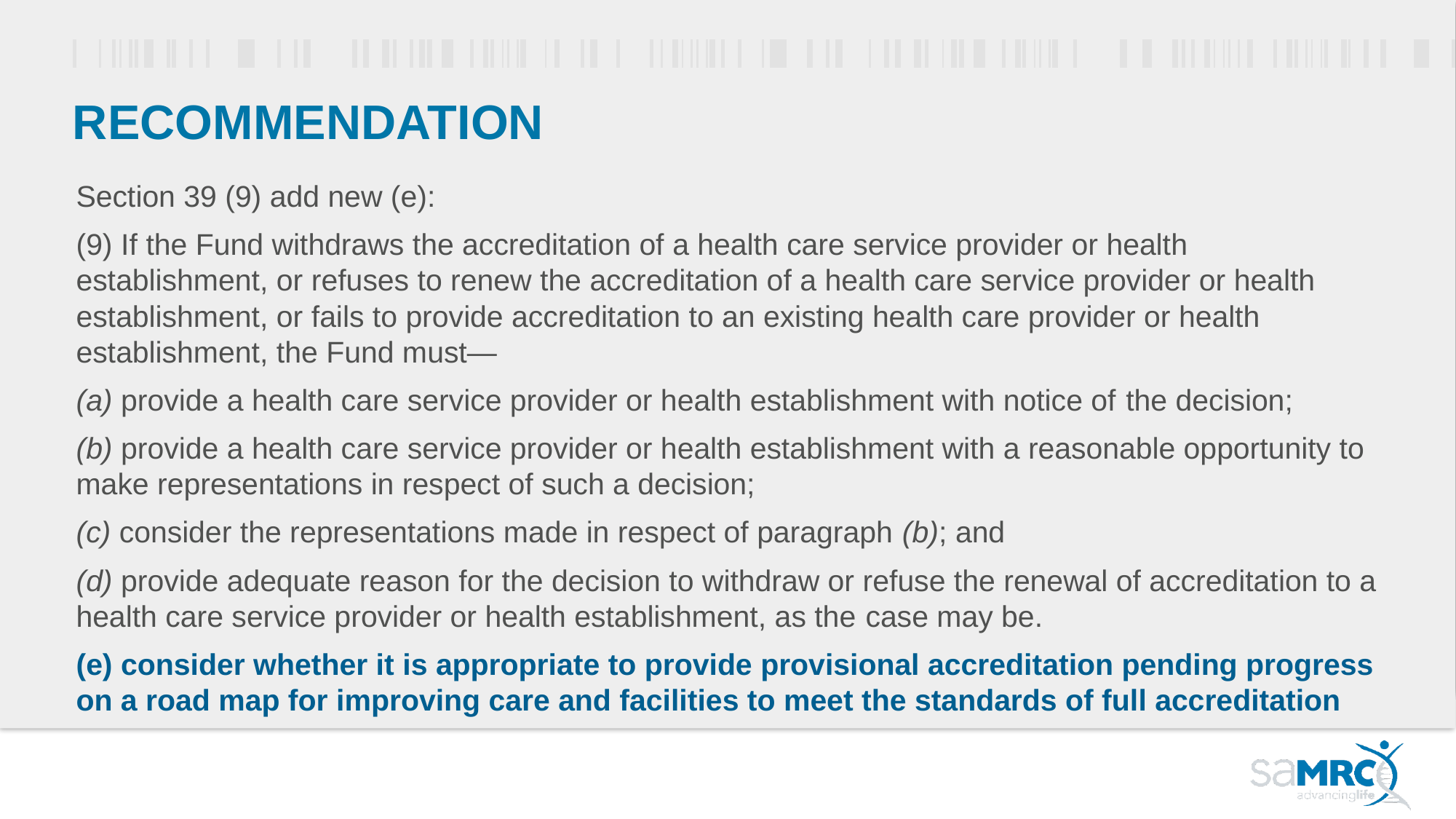

# recommendation
Section 39 (9) add new (e):
(9) If the Fund withdraws the accreditation of a health care service provider or health establishment, or refuses to renew the accreditation of a health care service provider or health establishment, or fails to provide accreditation to an existing health care provider or health establishment, the Fund must—
(a) provide a health care service provider or health establishment with notice of the decision;
(b) provide a health care service provider or health establishment with a reasonable opportunity to make representations in respect of such a decision;
(c) consider the representations made in respect of paragraph (b); and
(d) provide adequate reason for the decision to withdraw or refuse the renewal of accreditation to a health care service provider or health establishment, as the case may be.
(e) consider whether it is appropriate to provide provisional accreditation pending progress on a road map for improving care and facilities to meet the standards of full accreditation